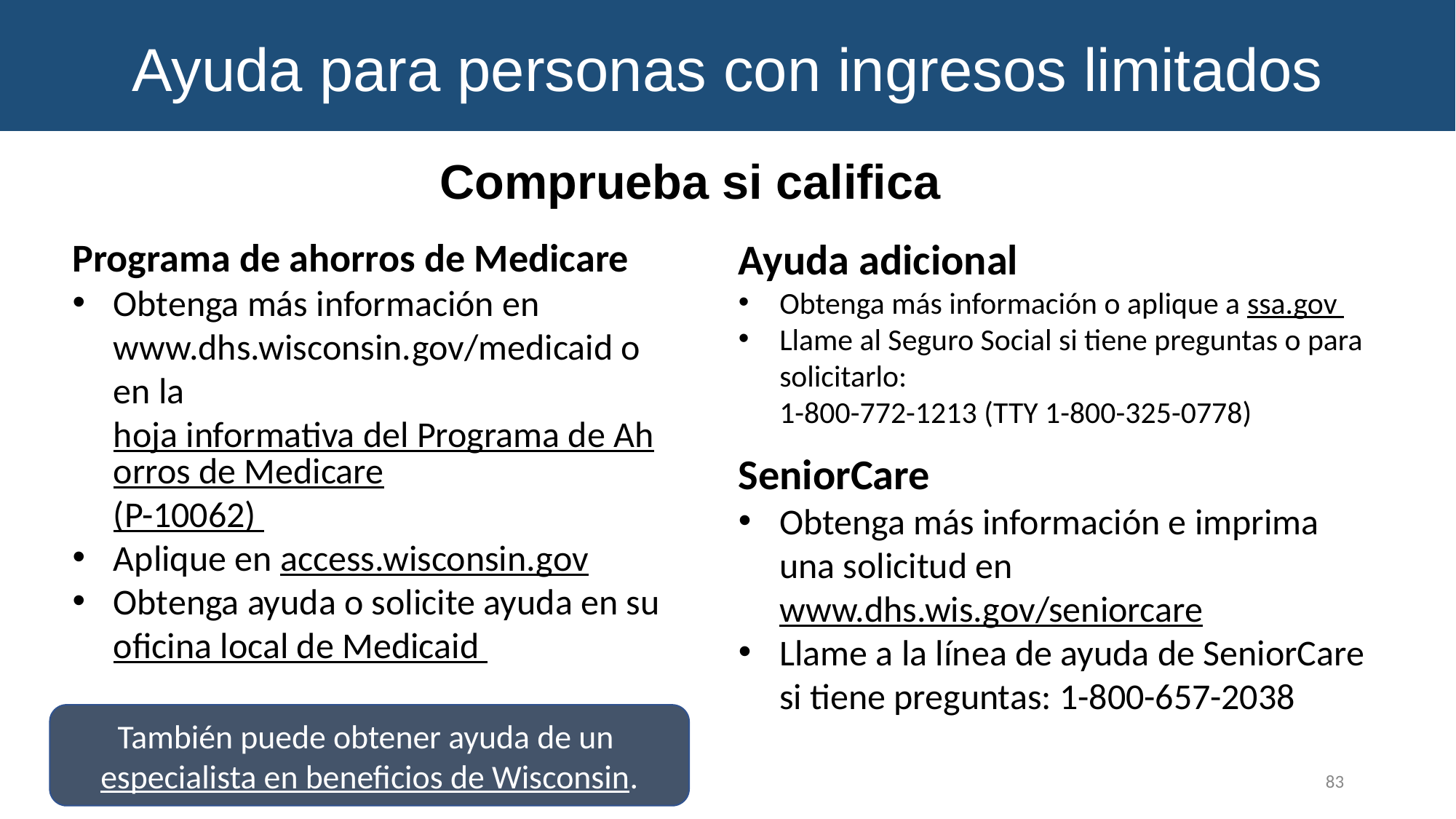

Ayuda para personas con ingresos limitados

Comprueba si califica
Programa de ahorros de Medicare
Obtenga más información en www.dhs.wisconsin.gov/medicaid o en la hoja informativa del Programa de Ahorros de Medicare
(P-10062)
Aplique en access.wisconsin.gov
Obtenga ayuda o solicite ayuda en su oficina local de Medicaid
Ayuda adicional
Obtenga más información o aplique a ssa.gov
Llame al Seguro Social si tiene preguntas o para solicitarlo:
1-800-772-1213 (TTY 1-800-325-0778)
SeniorCare
Obtenga más información e imprima una solicitud en  www.dhs.wis.gov/seniorcare
Llame a la línea de ayuda de SeniorCare si tiene preguntas: 1-800-657-2038

También puede obtener ayuda de un especialista en beneficios de Wisconsin.
83